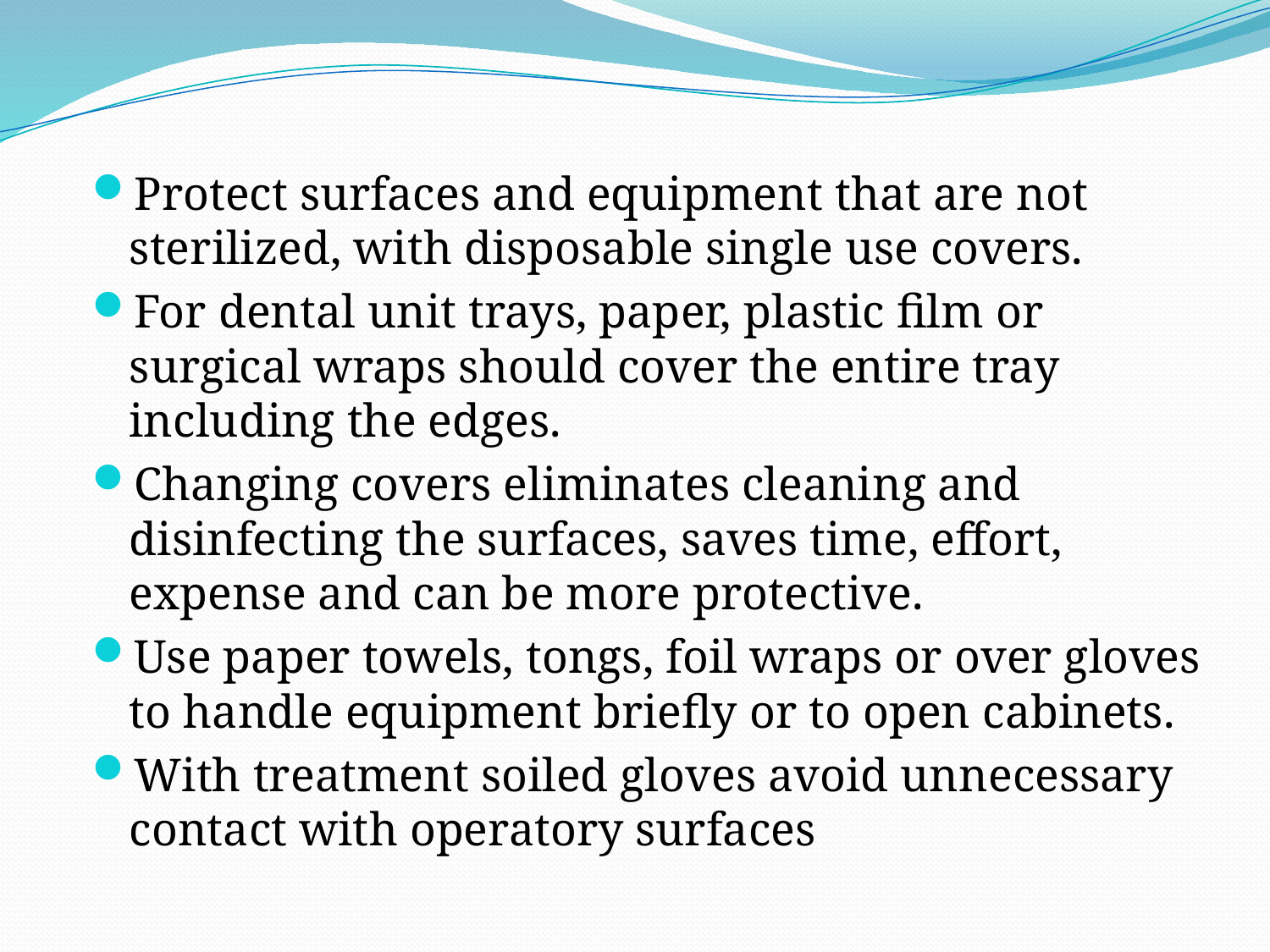

Protect surfaces and equipment that are not sterilized, with disposable single use covers.
For dental unit trays, paper, plastic film or surgical wraps should cover the entire tray including the edges.
Changing covers eliminates cleaning and disinfecting the surfaces, saves time, effort, expense and can be more protective.
Use paper towels, tongs, foil wraps or over gloves to handle equipment briefly or to open cabinets.
With treatment soiled gloves avoid unnecessary contact with operatory surfaces